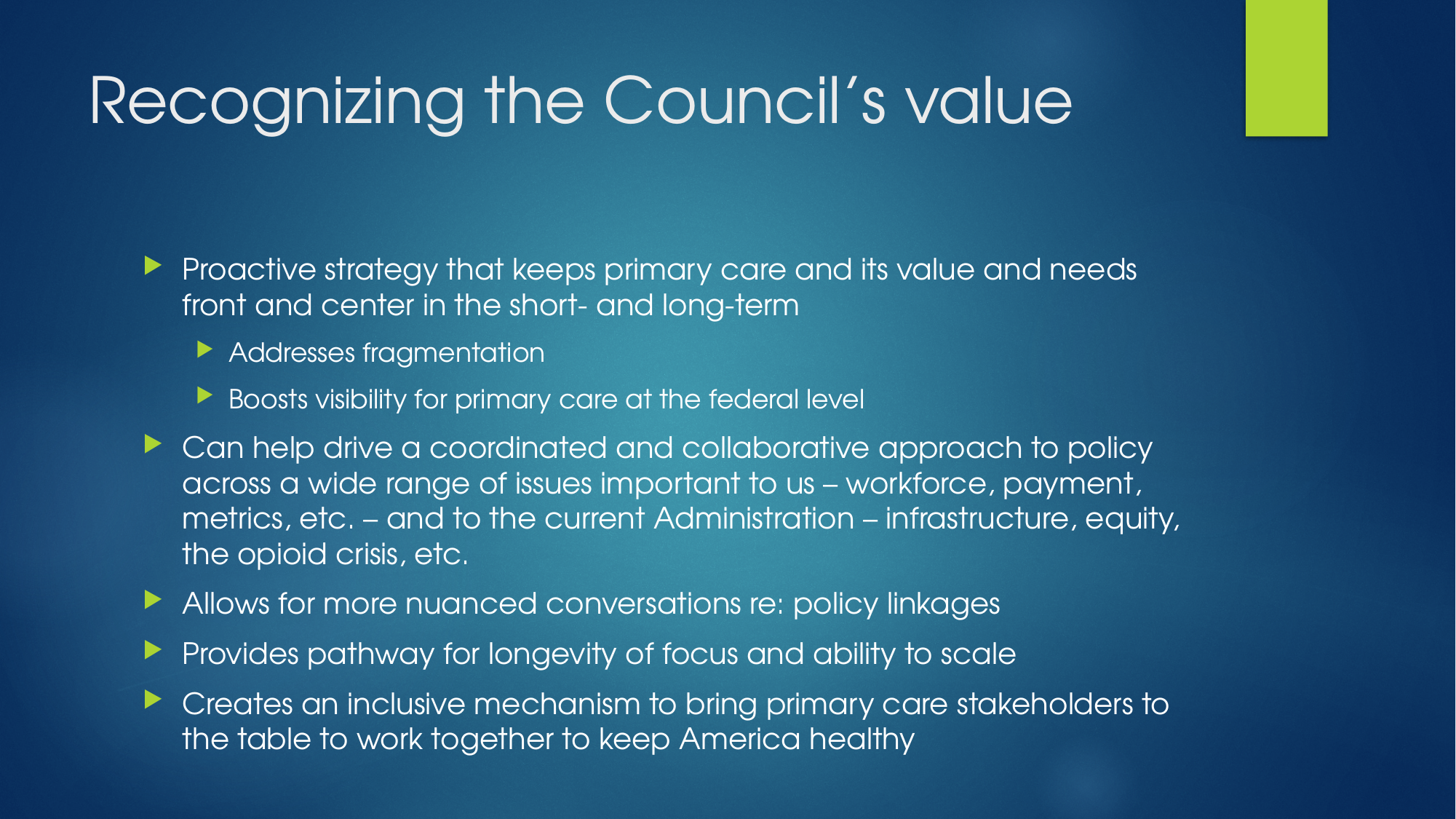

# Recognizing the Council’s value
Proactive strategy that keeps primary care and its value and needs front and center in the short- and long-term
Addresses fragmentation
Boosts visibility for primary care at the federal level
Can help drive a coordinated and collaborative approach to policy across a wide range of issues important to us – workforce, payment, metrics, etc. – and to the current Administration – infrastructure, equity, the opioid crisis, etc.
Allows for more nuanced conversations re: policy linkages
Provides pathway for longevity of focus and ability to scale
Creates an inclusive mechanism to bring primary care stakeholders to the table to work together to keep America healthy